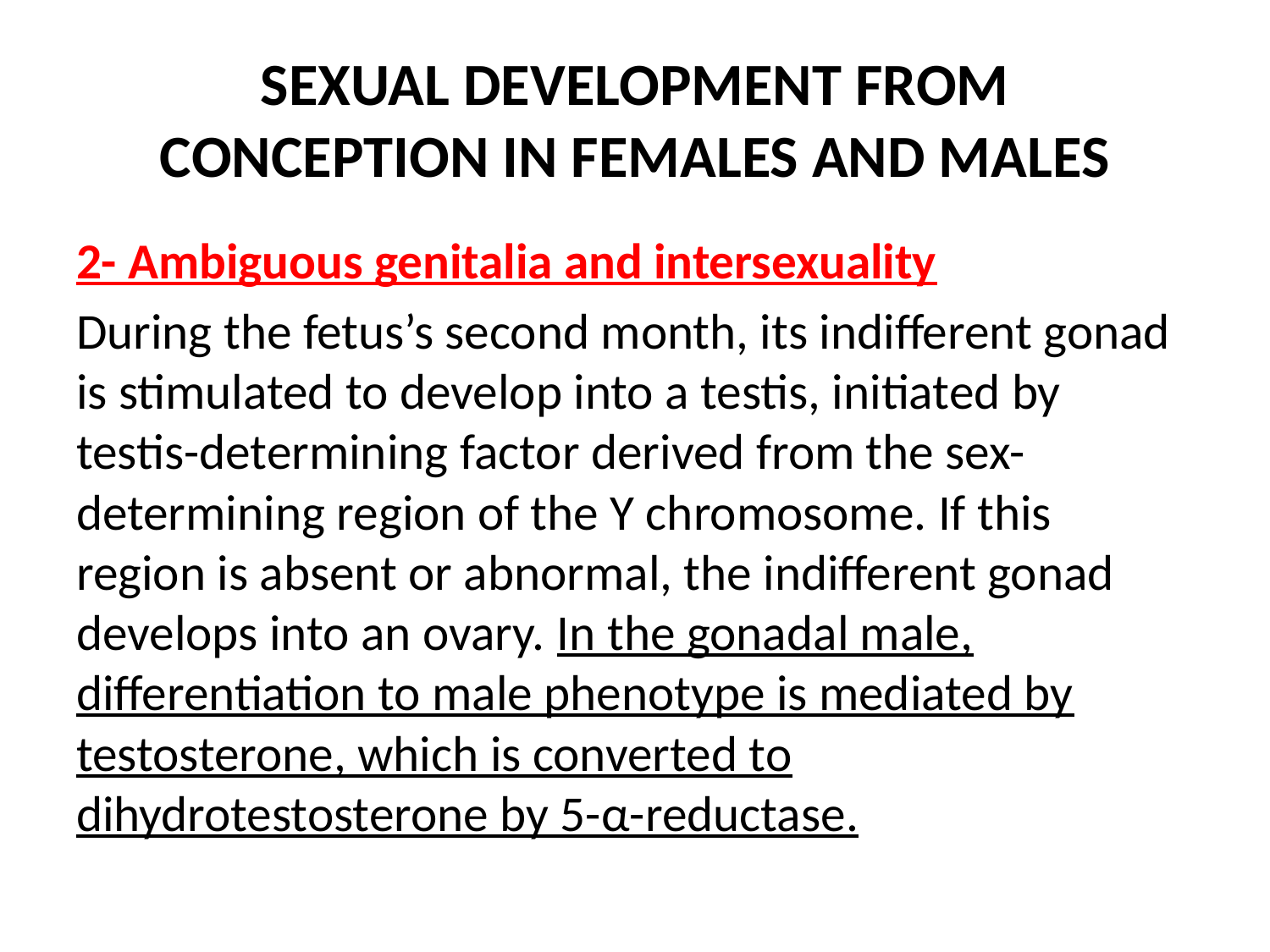

# SEXUAL DEVELOPMENT FROM CONCEPTION IN FEMALES AND MALES
2- Ambiguous genitalia and intersexuality
During the fetus’s second month, its indifferent gonad is stimulated to develop into a testis, initiated by testis-determining factor derived from the sex-determining region of the Y chromosome. If this region is absent or abnormal, the indifferent gonad develops into an ovary. In the gonadal male, differentiation to male phenotype is mediated by testosterone, which is converted to dihydrotestosterone by 5-α-reductase.